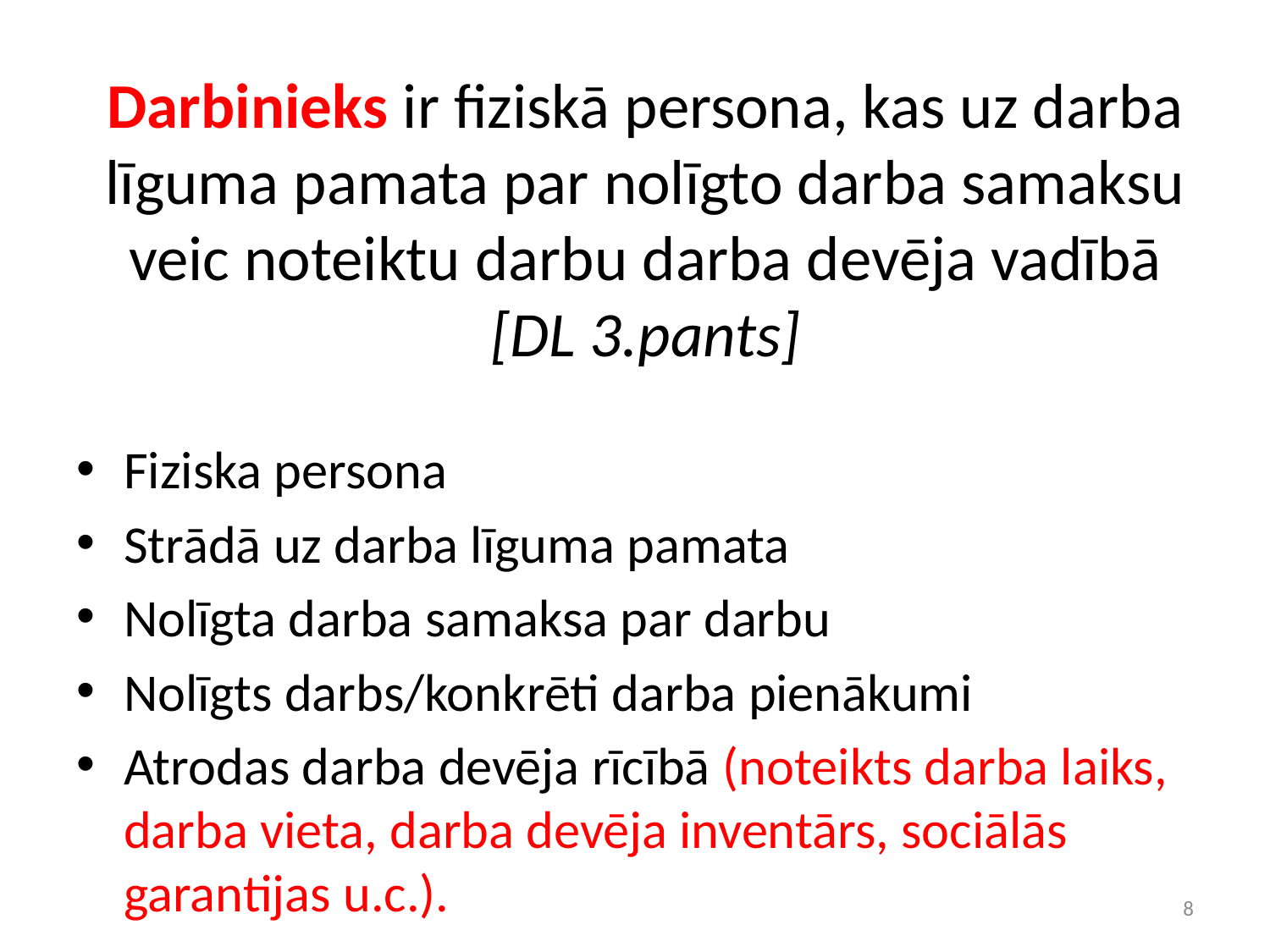

# Darbinieks ir fiziskā persona, kas uz darba līguma pamata par nolīgto darba samaksu veic noteiktu darbu darba devēja vadībā [DL 3.pants]
Fiziska persona
Strādā uz darba līguma pamata
Nolīgta darba samaksa par darbu
Nolīgts darbs/konkrēti darba pienākumi
Atrodas darba devēja rīcībā (noteikts darba laiks, darba vieta, darba devēja inventārs, sociālās garantijas u.c.).
8